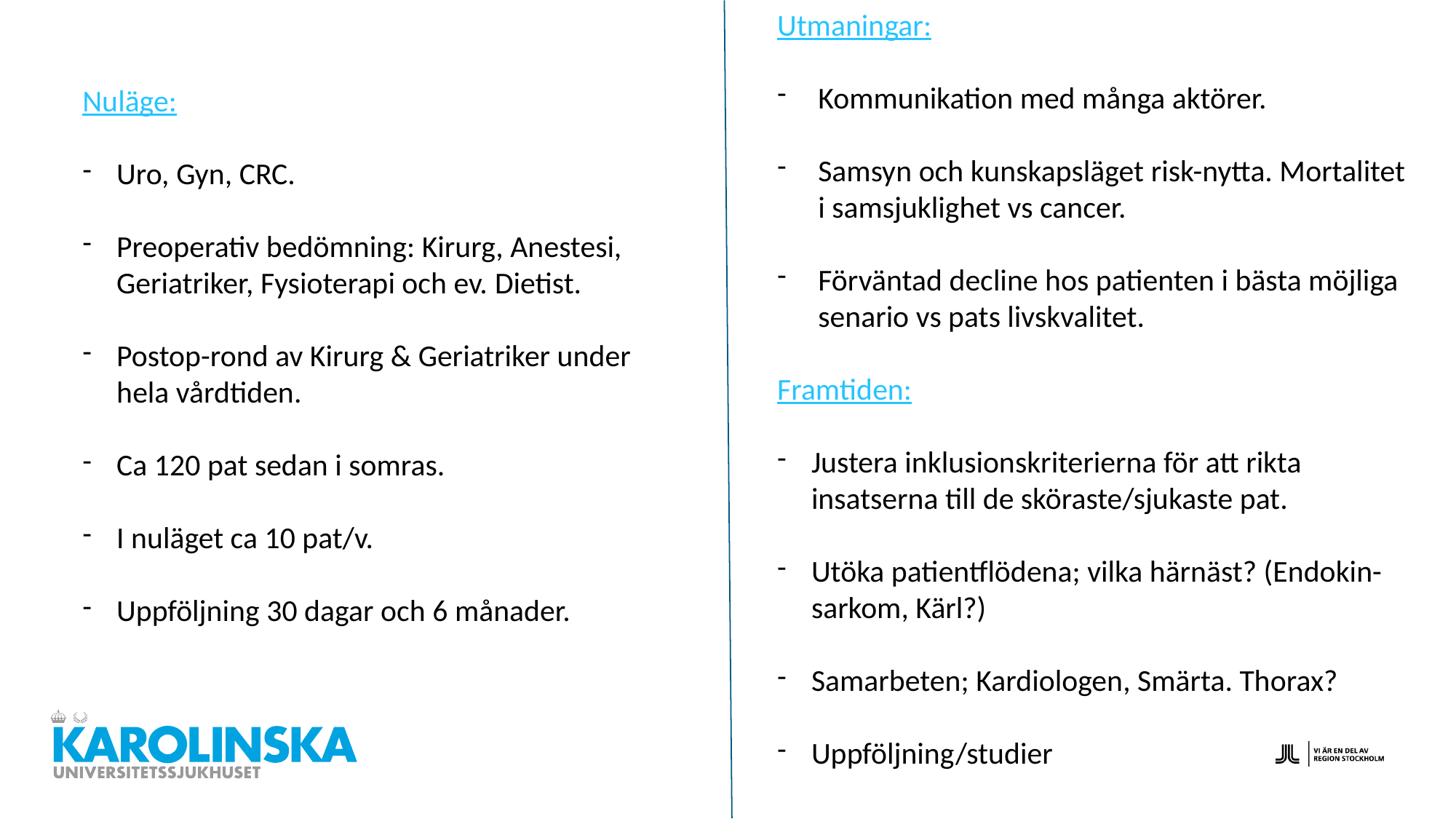

Utmaningar:

Kommunikation med många aktörer.

Samsyn och kunskapsläget risk-nytta. Mortalitet i samsjuklighet vs cancer.

Förväntad decline hos patienten i bästa möjliga senario vs pats livskvalitet.

Framtiden:

Justera inklusionskriterierna för att rikta insatserna till de sköraste/sjukaste pat.

Utöka patientflödena; vilka härnäst? (Endokin-sarkom, Kärl?)

Samarbeten; Kardiologen, Smärta. Thorax?

Uppföljning/studier

Nuläge:

Uro, Gyn, CRC.

Preoperativ bedömning: Kirurg, Anestesi, Geriatriker, Fysioterapi och ev. Dietist.

Postop-rond av Kirurg & Geriatriker under hela vårdtiden.

Ca 120 pat sedan i somras.

I nuläget ca 10 pat/v.

Uppföljning 30 dagar och 6 månader.